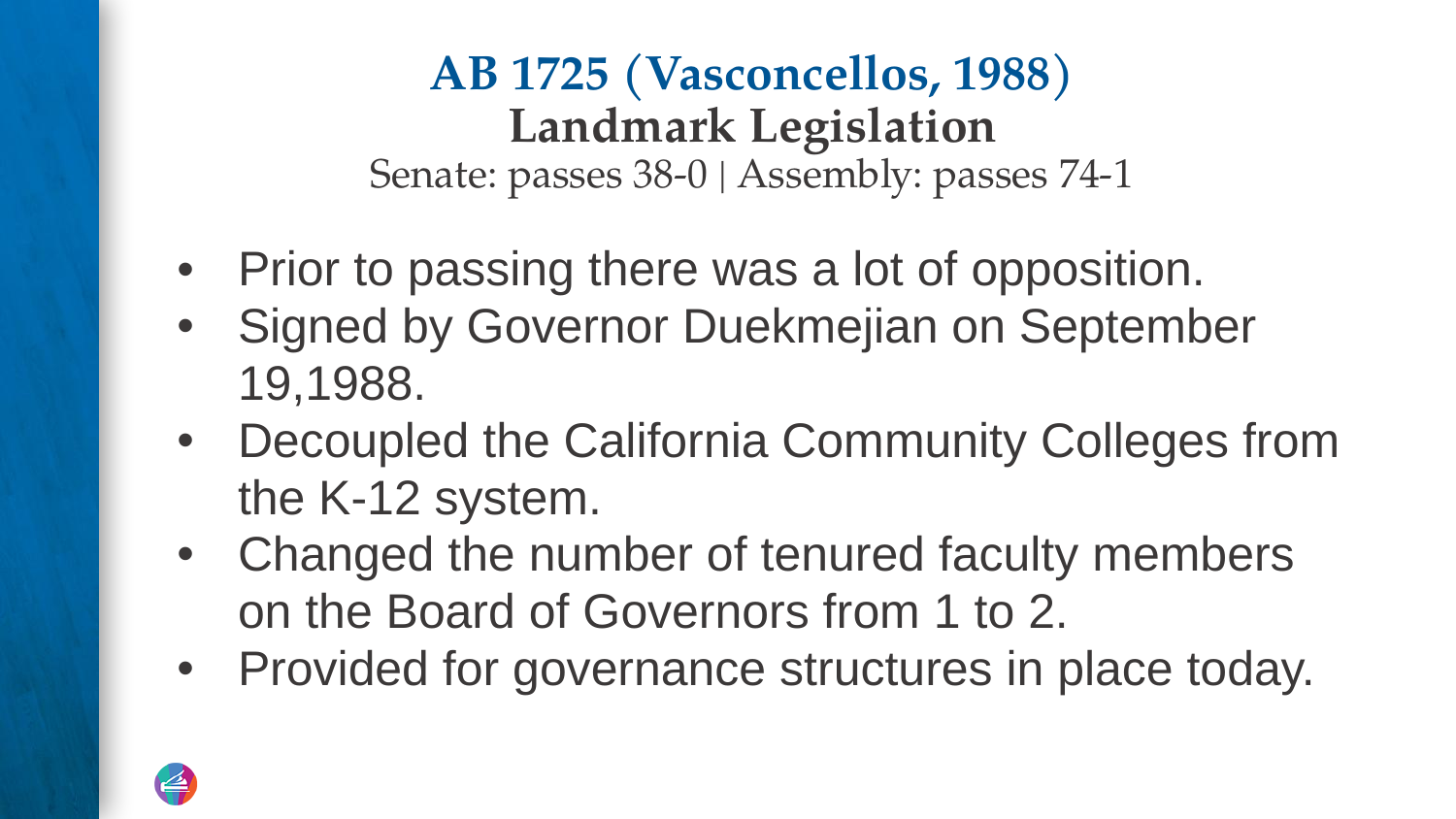

# AB 1725 (Vasconcellos, 1988)
Landmark Legislation
Senate: passes 38-0 | Assembly: passes 74-1
Prior to passing there was a lot of opposition.
Signed by Governor Duekmejian on September 19,1988.
Decoupled the California Community Colleges from the K-12 system.
Changed the number of tenured faculty members on the Board of Governors from 1 to 2.
Provided for governance structures in place today.